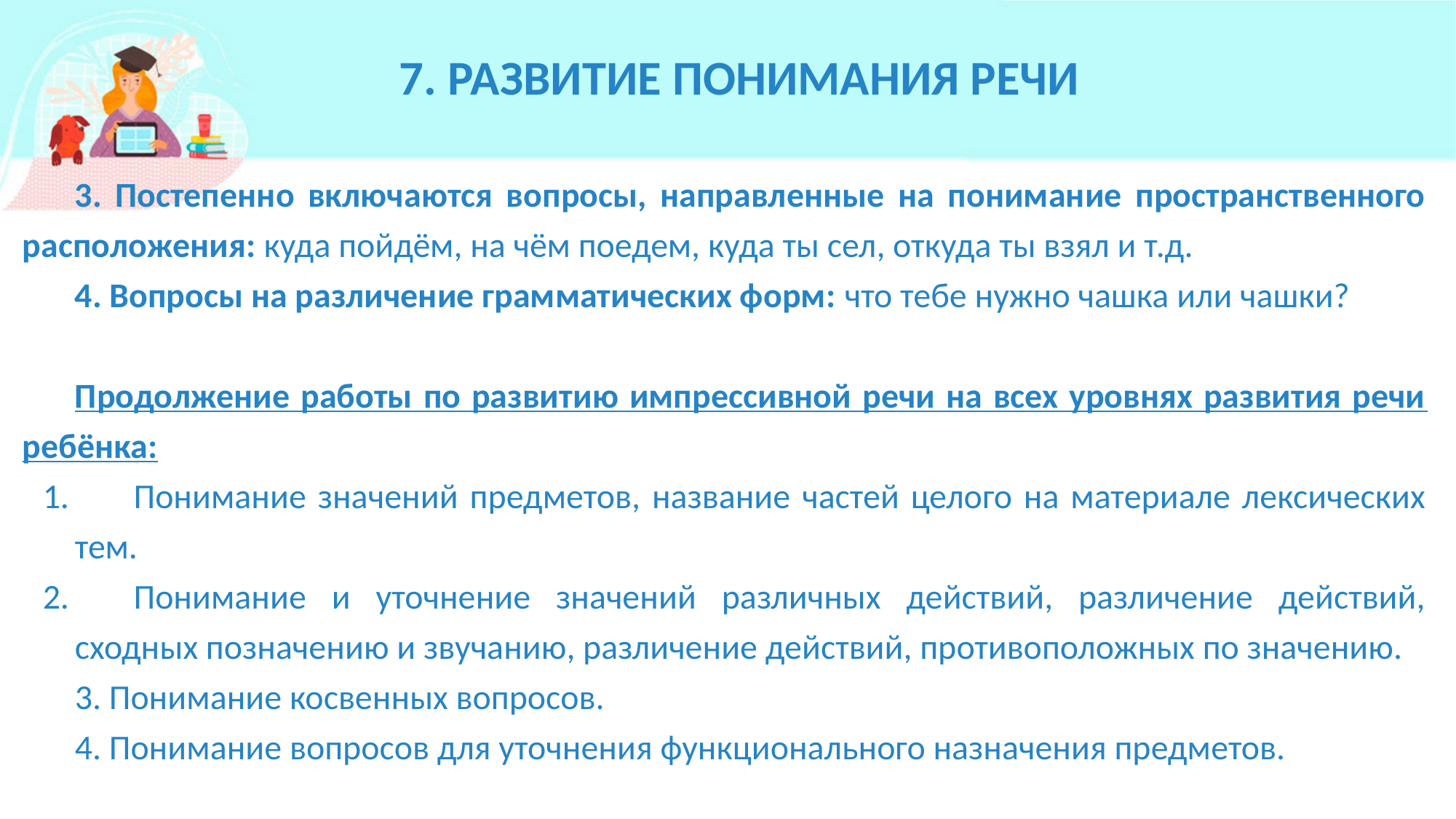

# 7. РАЗВИТИЕ ПОНИМАНИЯ РЕЧИ
3. Постепенно включаются вопросы, направленные на понимание пространственного расположения: куда пойдём, на чём поедем, куда ты сел, откуда ты взял и т.д.
4. Вопросы на различение грамматических форм: что тебе нужно чашка или чашки?

Продолжение работы по развитию импрессивной речи на всех уровнях развития речи ребёнка:
Понимание значений предметов, название частей целого на материале лексических тем.
Понимание и уточнение значений различных действий, различение действий, сходных позначению и звучанию, различение действий, противоположных по значению.
3. Понимание косвенных вопросов.
4. Понимание вопросов для уточнения функционального назначения предметов.